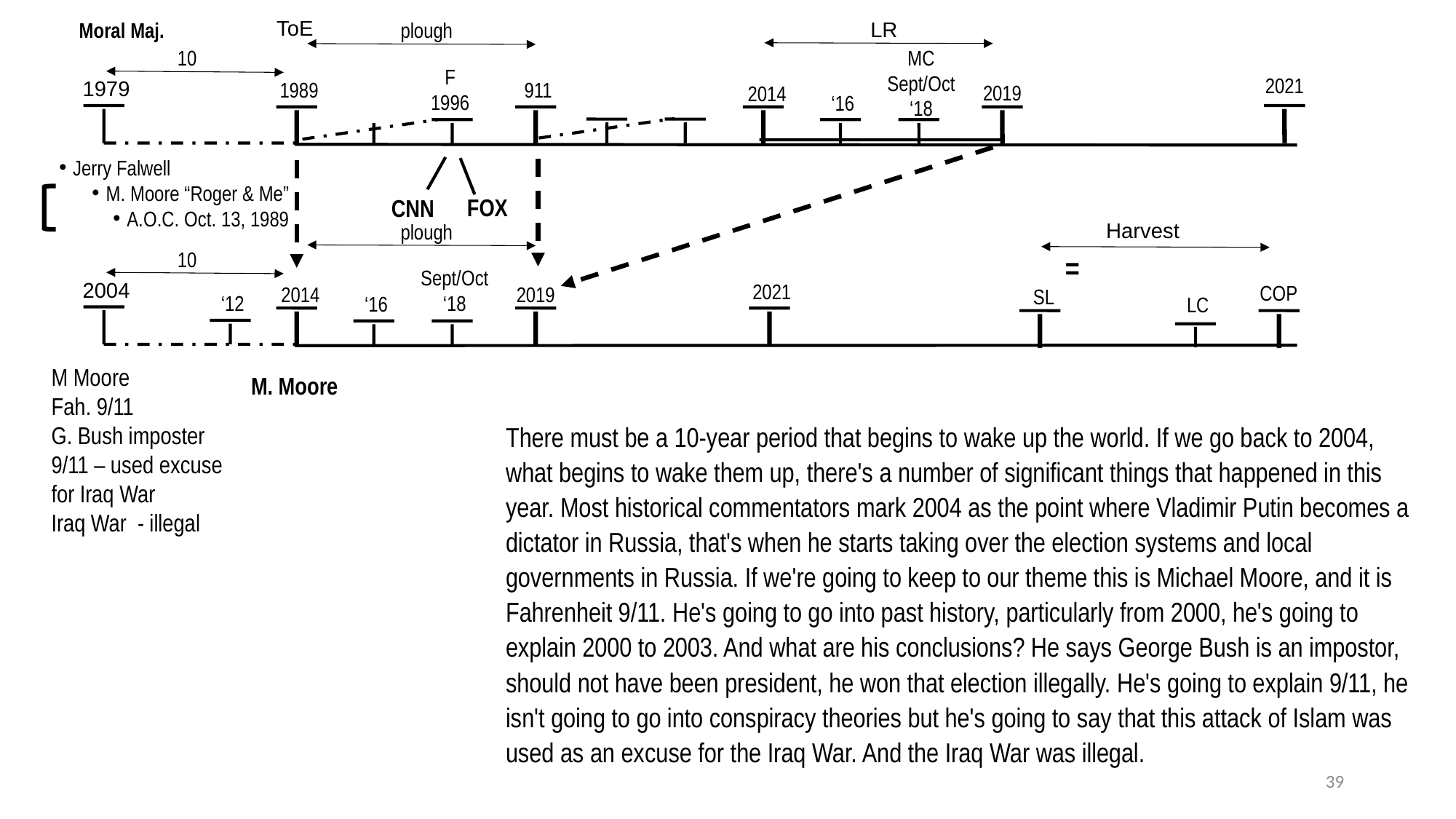

ToE
LR
Moral Maj.
plough
MC
Sept/Oct
‘18
10
F
1996
2021
1979
1989
911
2019
2014
‘16

Jerry Falwell
M. Moore “Roger & Me”
A.O.C. Oct. 13, 1989

FOX
CNN
Harvest
plough
10
=
Sept/Oct
‘18
2004
2021
COP
2019
2014
SL
‘12
‘16
LC

M Moore
Fah. 9/11
G. Bush imposter
9/11 – used excuse for Iraq War
Iraq War  - illegal

M. Moore
There must be a 10-year period that begins to wake up the world. If we go back to 2004, what begins to wake them up, there's a number of significant things that happened in this year. Most historical commentators mark 2004 as the point where Vladimir Putin becomes a dictator in Russia, that's when he starts taking over the election systems and local governments in Russia. If we're going to keep to our theme this is Michael Moore, and it is Fahrenheit 9/11. He's going to go into past history, particularly from 2000, he's going to explain 2000 to 2003. And what are his conclusions? He says George Bush is an impostor, should not have been president, he won that election illegally. He's going to explain 9/11, he isn't going to go into conspiracy theories but he's going to say that this attack of Islam was used as an excuse for the Iraq War. And the Iraq War was illegal.
39